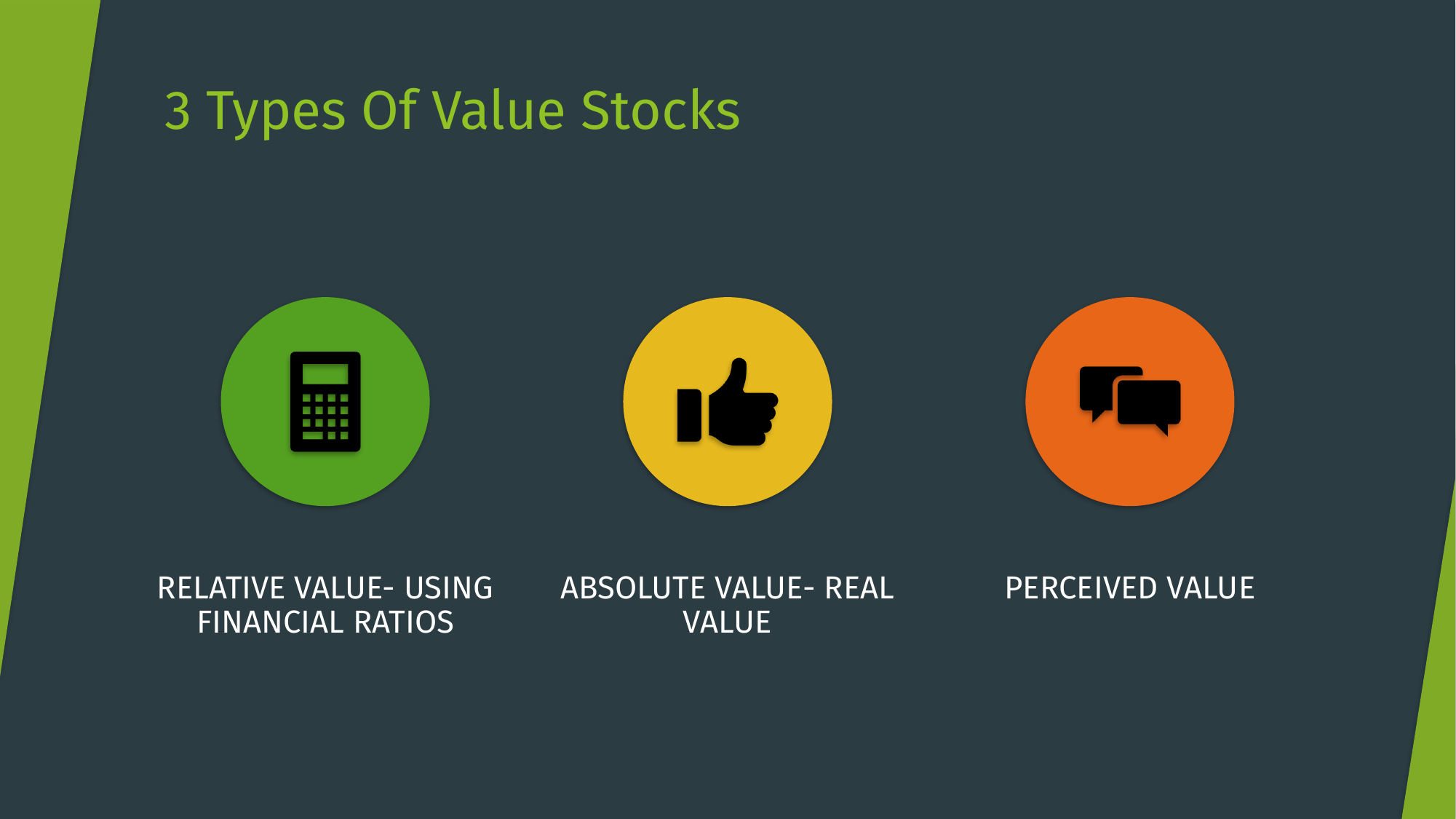

3 Types Of Value Stocks
Relative Value- using Financial Ratios
Absolute Value- Real Value
Perceived Value